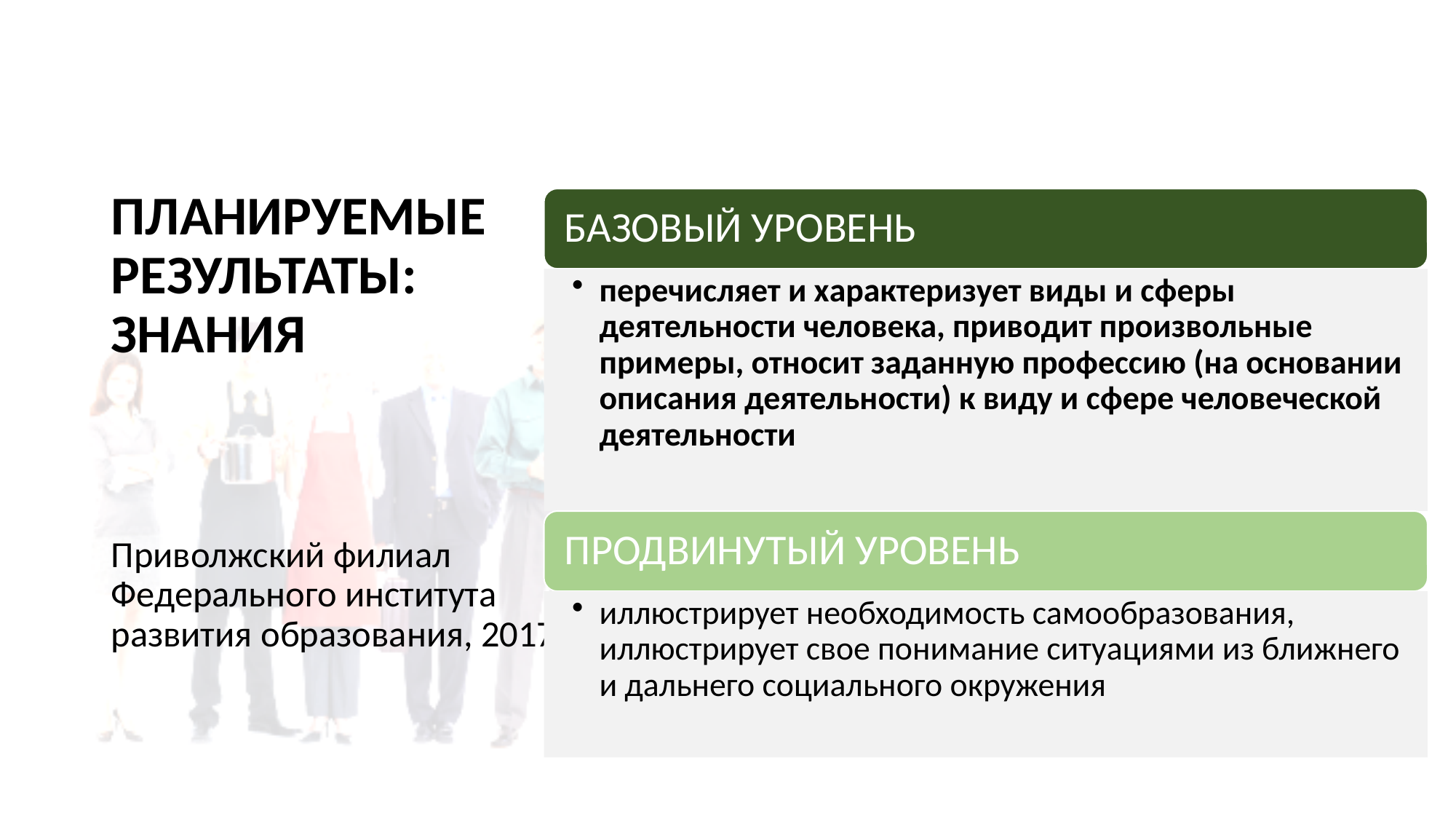

# ПЛАНИРУЕМЫЕ РЕЗУЛЬТАТЫ: ЗНАНИЯ
БАЗОВЫЙ УРОВЕНЬ
перечисляет и характеризует виды и сферы деятельности человека, приводит произвольные примеры, относит заданную профессию (на основании описания деятельности) к виду и сфере человеческой деятельности

ПРОДВИНУТЫЙ УРОВЕНЬ
иллюстрирует необходимость самообразования, иллюстрирует свое понимание ситуациями из ближнего и дальнего социального окружения

Приволжский филиал Федерального института развития образования, 2017